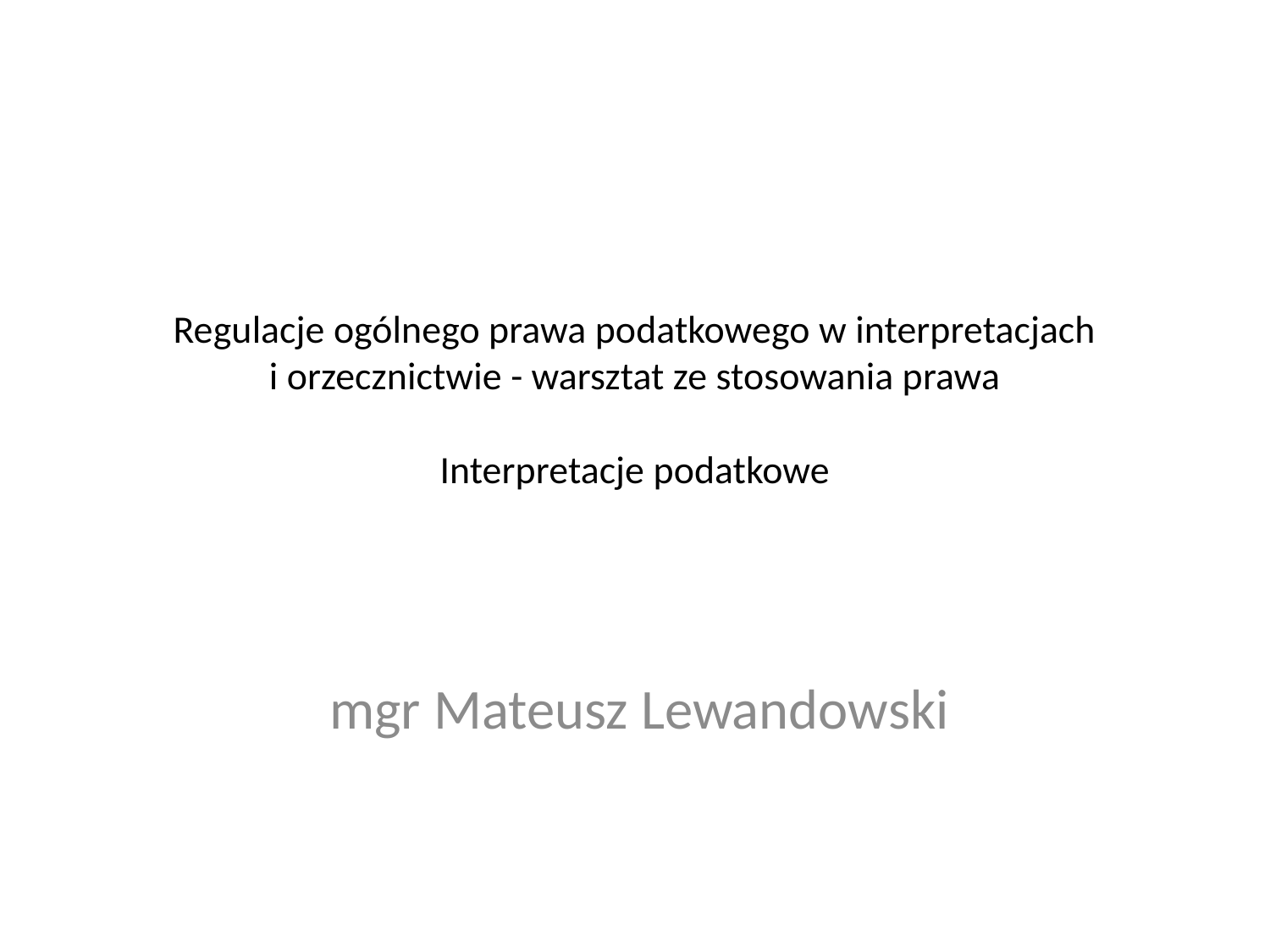

# Regulacje ogólnego prawa podatkowego w interpretacjach i orzecznictwie - warsztat ze stosowania prawa Interpretacje podatkowe
mgr Mateusz Lewandowski